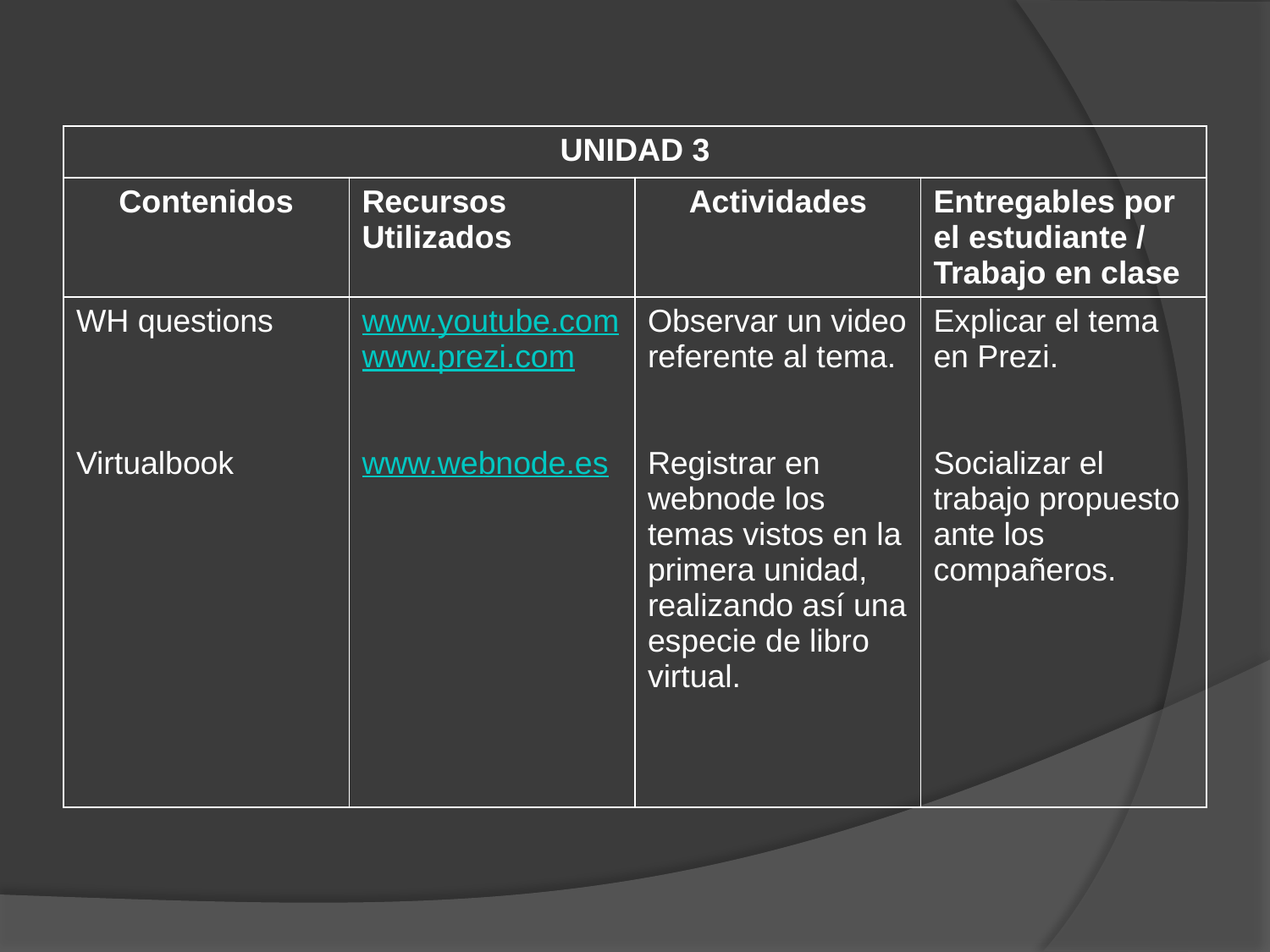

| UNIDAD 3 |  |  |  |
| --- | --- | --- | --- |
| Contenidos | Recursos Utilizados | Actividades | Entregables por el estudiante / Trabajo en clase |
| WH questions Virtualbook | www.youtube.com www.prezi.com www.webnode.es | Observar un video referente al tema. Registrar en webnode los temas vistos en la primera unidad, realizando así una especie de libro virtual. | Explicar el tema en Prezi. Socializar el trabajo propuesto ante los compañeros. |